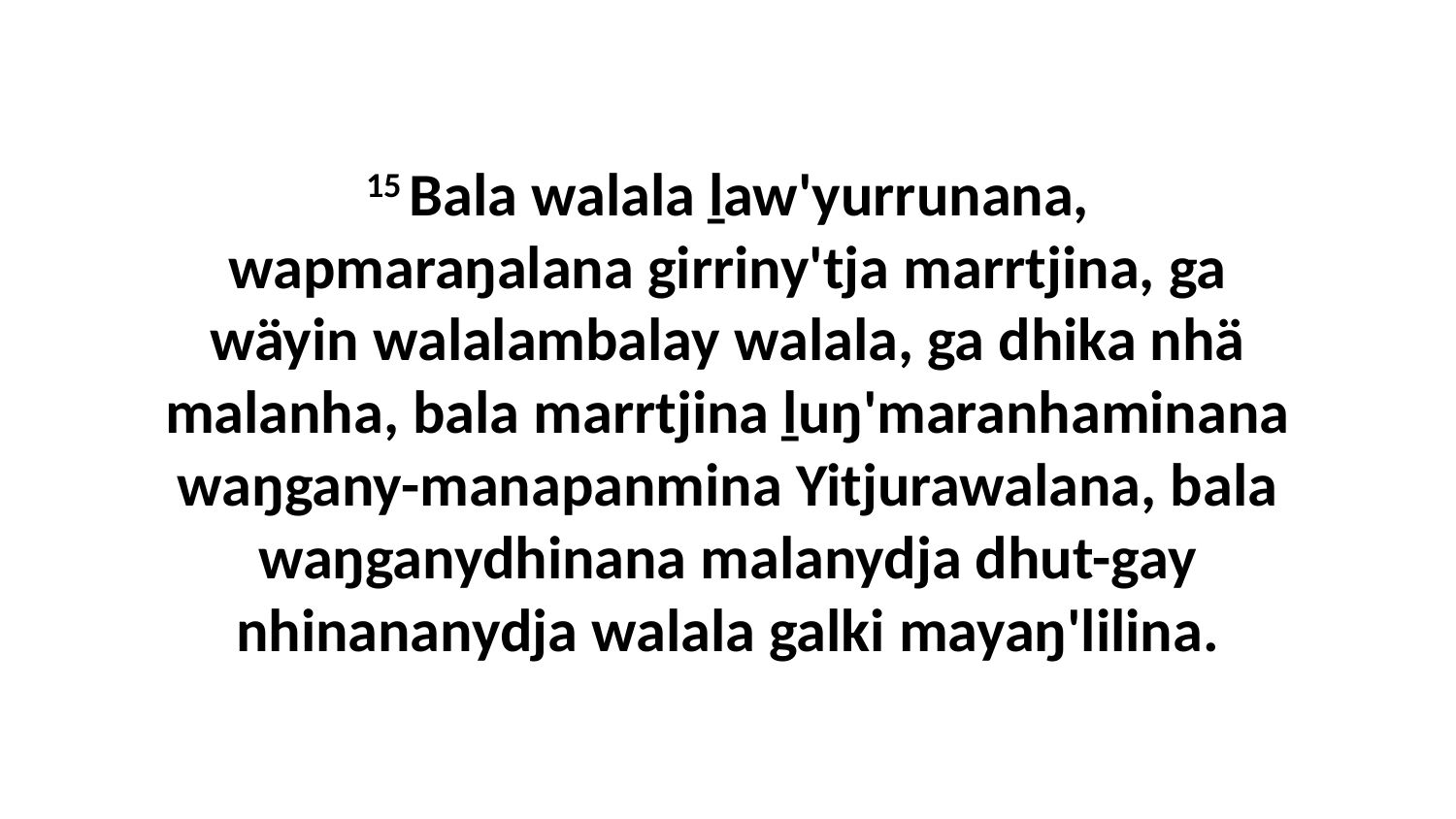

15 Bala walala ḻaw'yurrunana, wapmaraŋalana girriny'tja marrtjina, ga wäyin walalambalay walala, ga dhika nhä malanha, bala marrtjina ḻuŋ'maranhaminana waŋgany-manapanmina Yitjurawalana, bala waŋganydhinana malanydja dhut-gay nhinananydja walala galki mayaŋ'lilina.